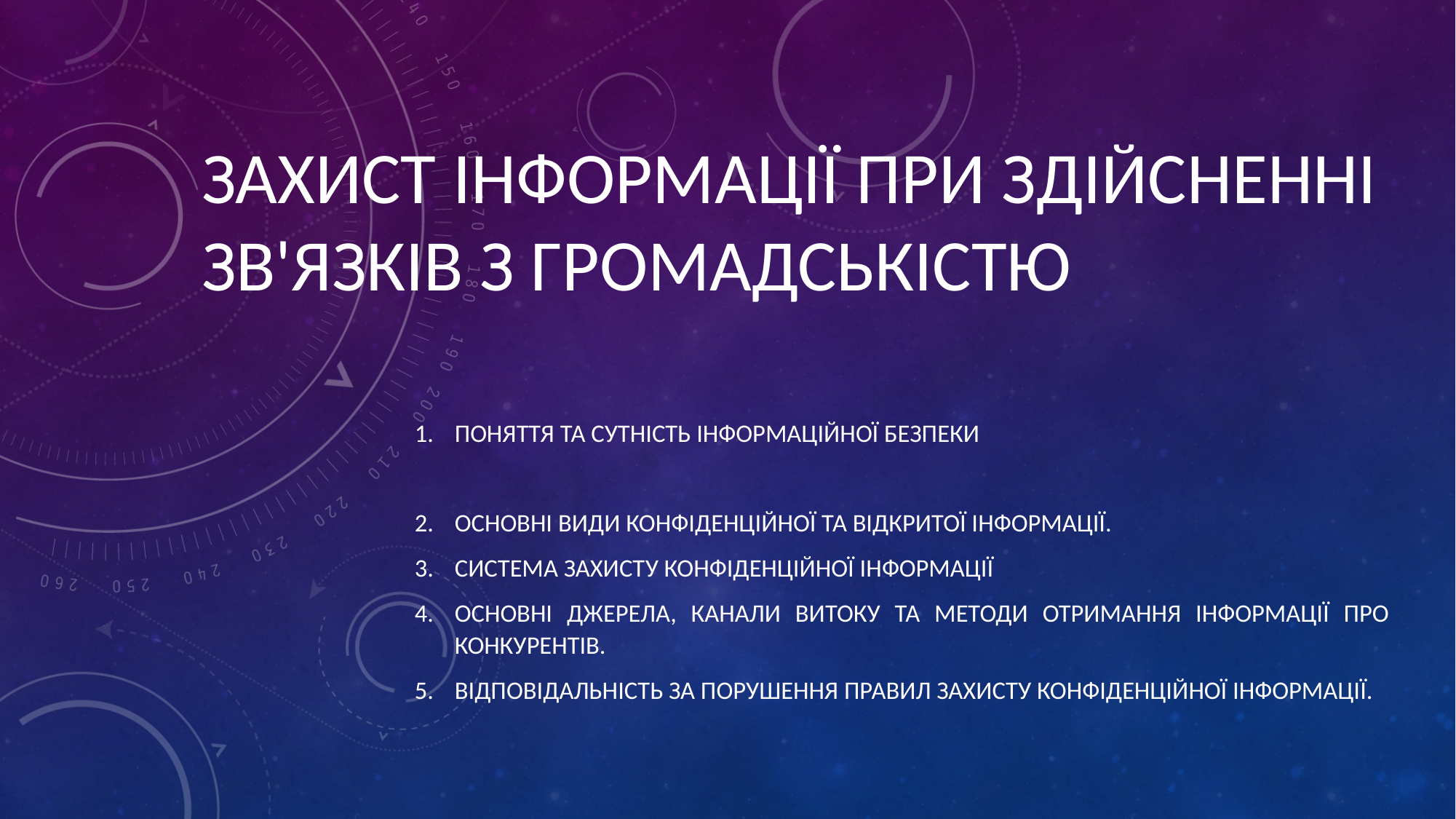

# Захист інформації при здійсненні зв'язків з громадськістю
Поняття та сутність інформаційної безпеки

Основні види конфіденційної та відкритої інформації.
Система захисту конфіденційної інформації
Основні джерела, канали витоку та методи отримання інформації про конкурентів.
Відповідальність за порушення правил захисту конфіденційної інформації.